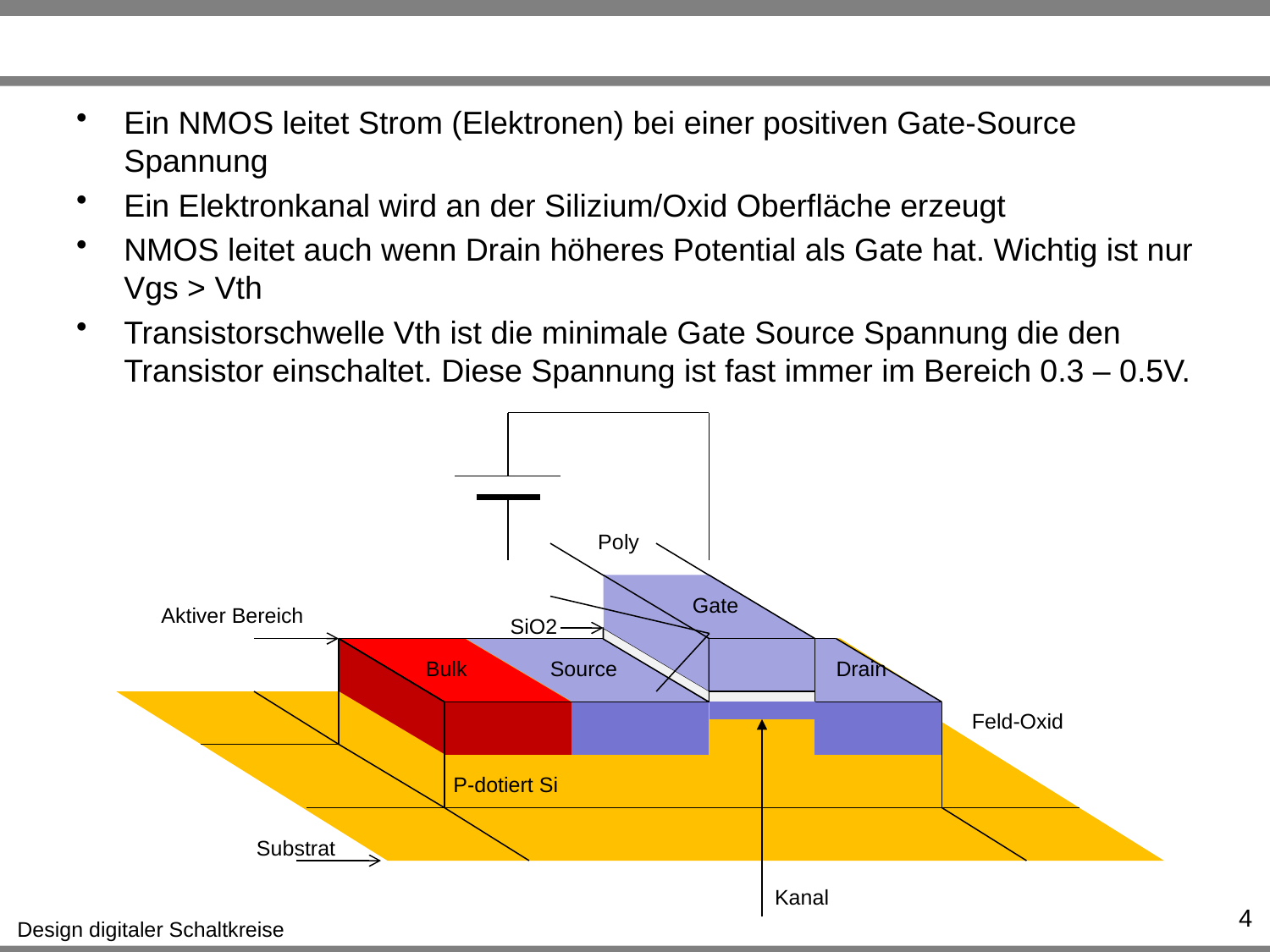

#
Ein NMOS leitet Strom (Elektronen) bei einer positiven Gate-Source Spannung
Ein Elektronkanal wird an der Silizium/Oxid Oberfläche erzeugt
NMOS leitet auch wenn Drain höheres Potential als Gate hat. Wichtig ist nur Vgs > Vth
Transistorschwelle Vth ist die minimale Gate Source Spannung die den Transistor einschaltet. Diese Spannung ist fast immer im Bereich 0.3 – 0.5V.

Poly

Gate
Aktiver Bereich
SiO2

Bulk
Source
Drain

Feld-Oxid
P-dotiert Si
Substrat
Kanal
4